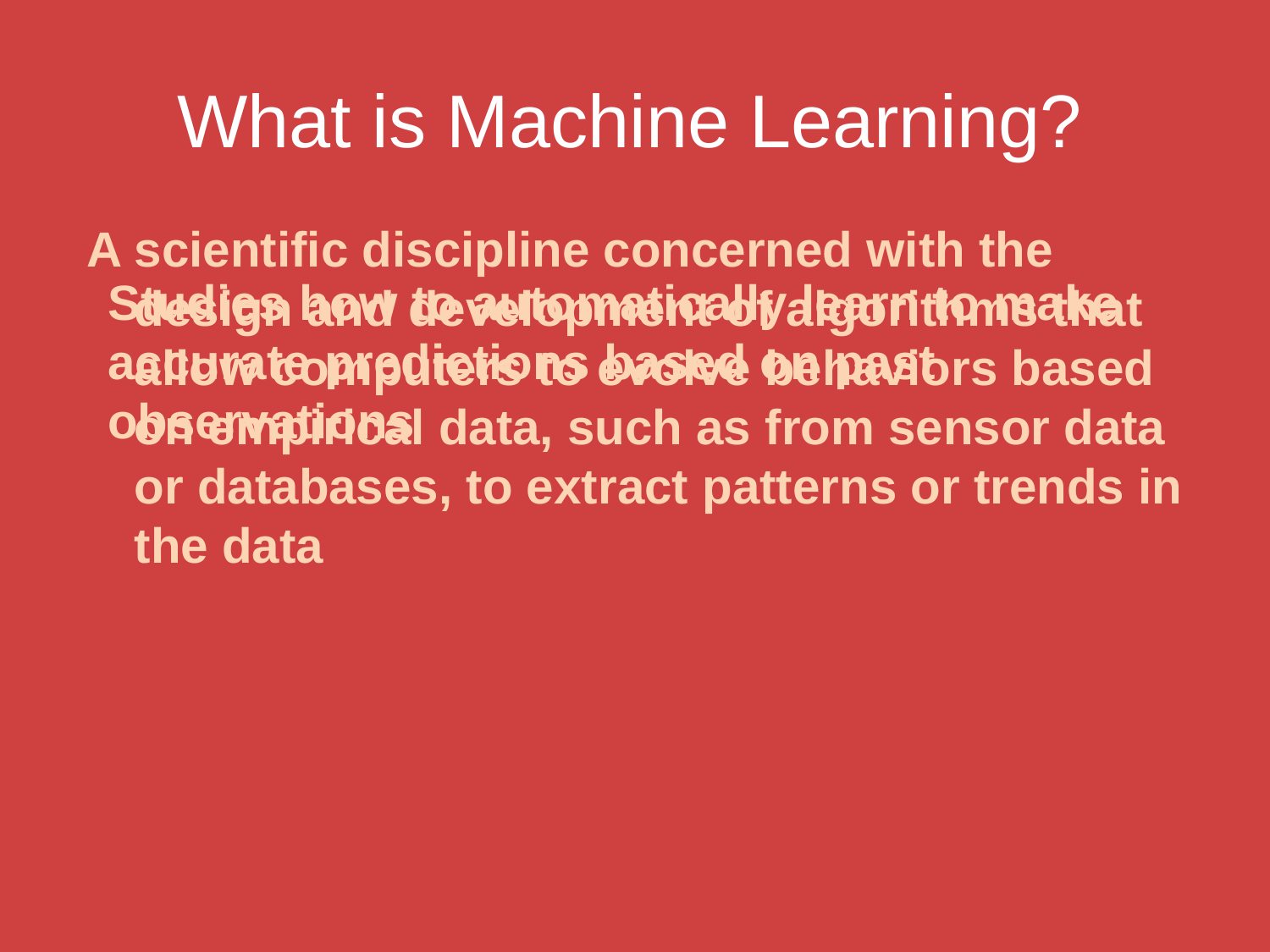

# What is Machine Learning?
A scientific discipline concerned with the design and development of algorithms that allow computers to evolve behaviors based on empirical data, such as from sensor data or databases, to extract patterns or trends in the data
Studies how to automatically learn to make accurate predictions based on past observations